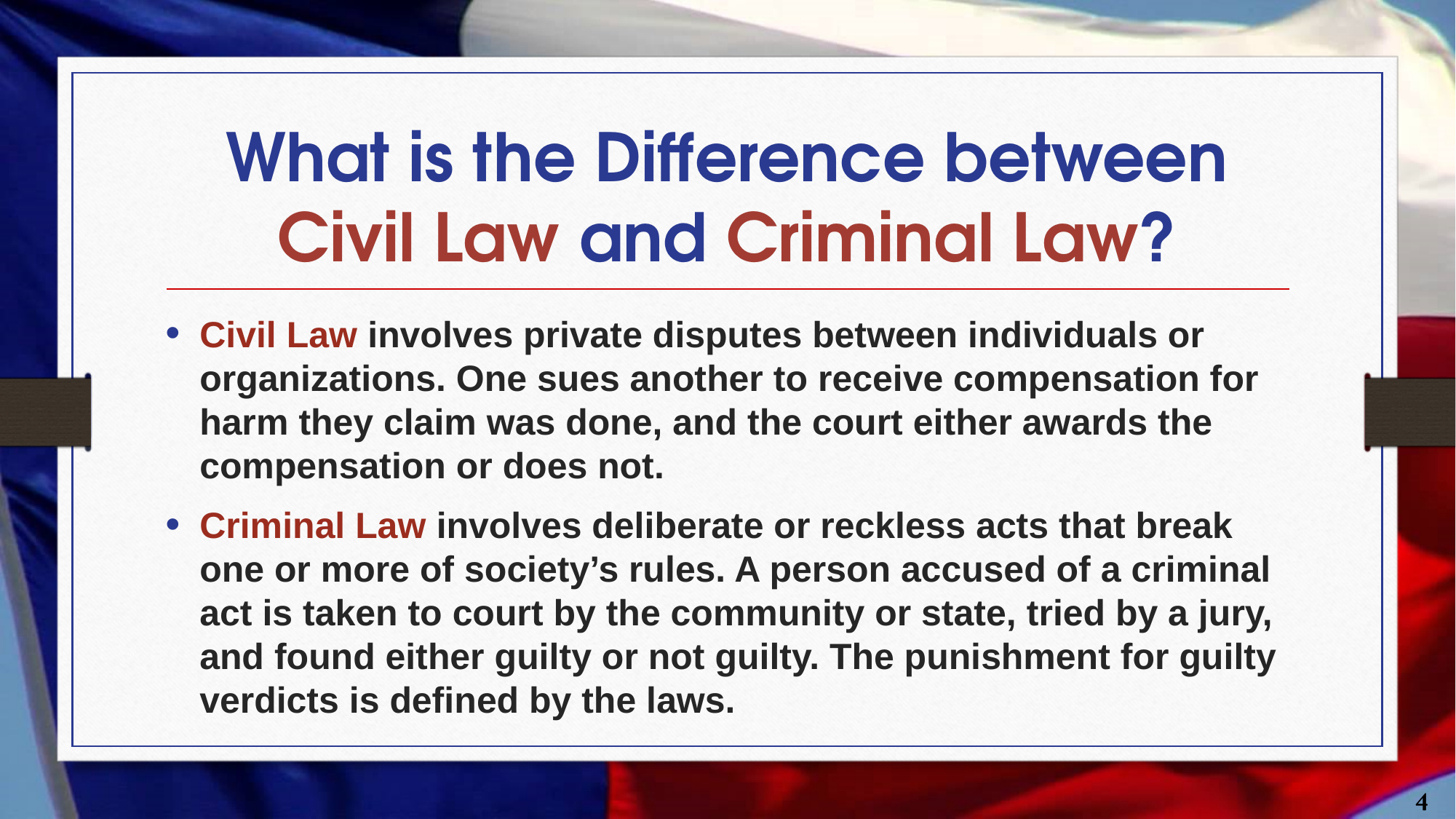

# What is the Difference between Civil Law and Criminal Law?
Civil Law involves private disputes between individuals or organizations. One sues another to receive compensation for harm they claim was done, and the court either awards the compensation or does not.
Criminal Law involves deliberate or reckless acts that break one or more of society’s rules. A person accused of a criminal act is taken to court by the community or state, tried by a jury, and found either guilty or not guilty. The punishment for guilty verdicts is defined by the laws.

4